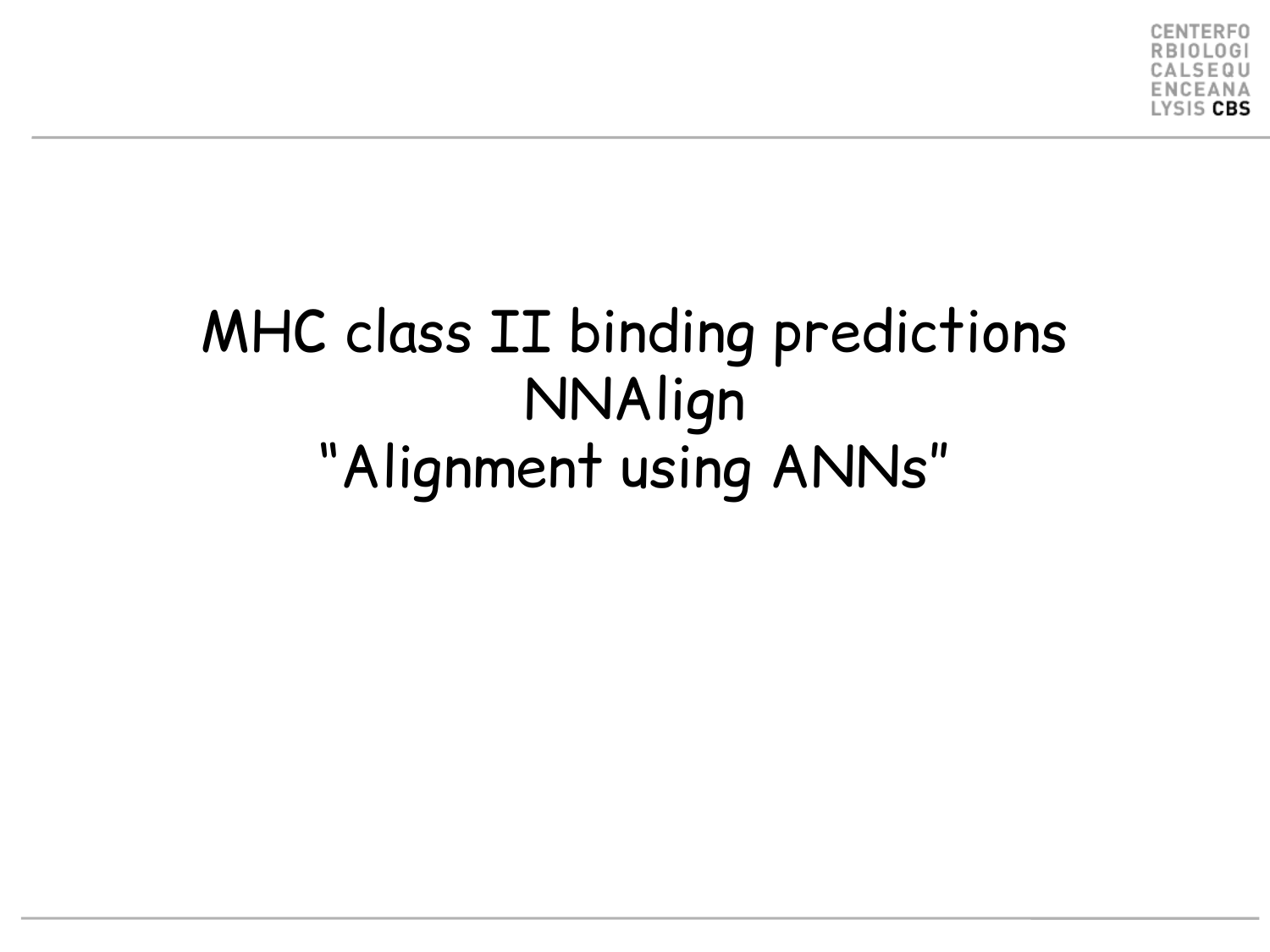

# MHC class II binding predictions NNAlign “Alignment using ANNs”